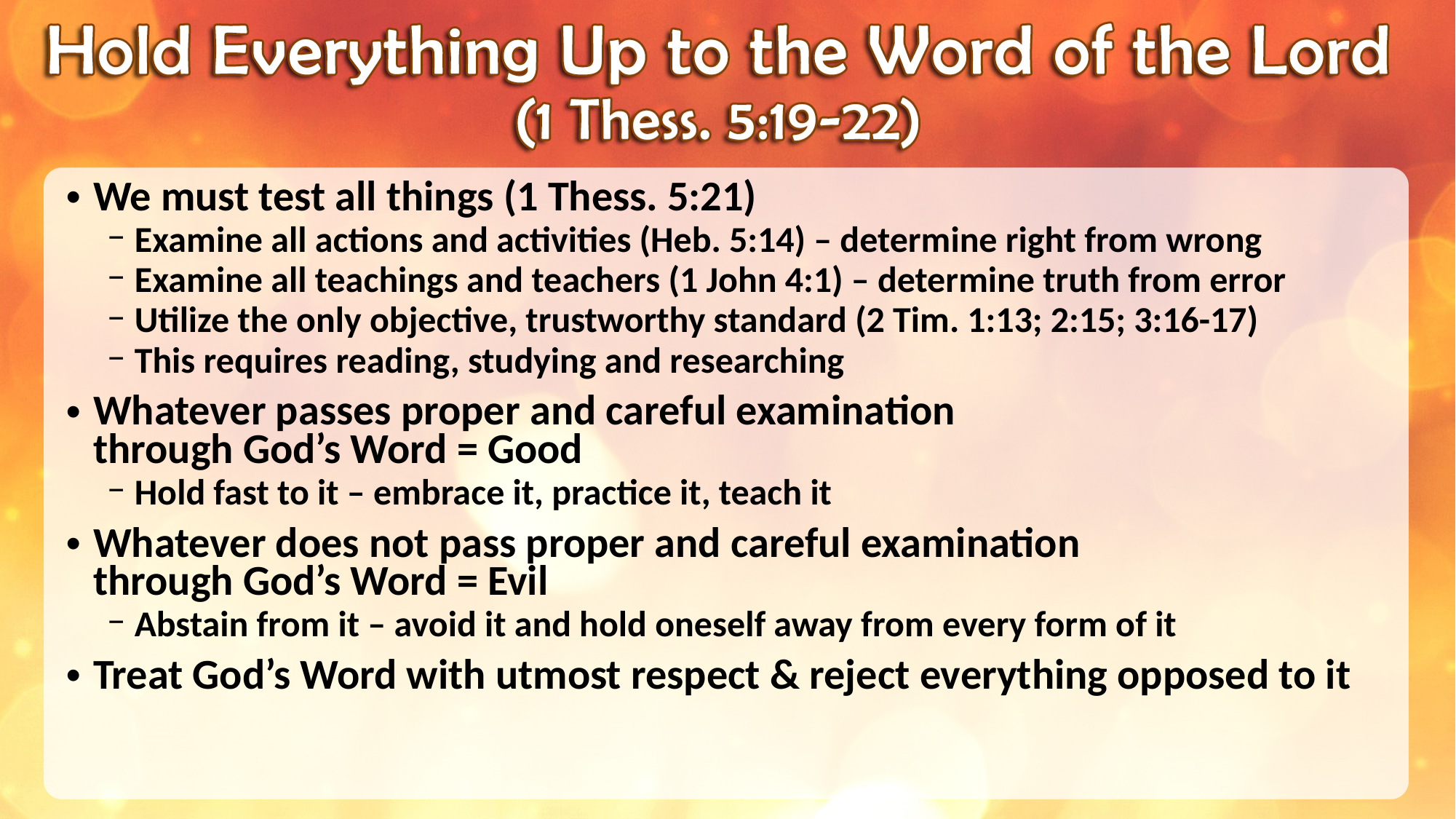

We must test all things (1 Thess. 5:21)
Examine all actions and activities (Heb. 5:14) – determine right from wrong
Examine all teachings and teachers (1 John 4:1) – determine truth from error
Utilize the only objective, trustworthy standard (2 Tim. 1:13; 2:15; 3:16-17)
This requires reading, studying and researching
Whatever passes proper and careful examination
through God’s Word = Good
Hold fast to it – embrace it, practice it, teach it
Whatever does not pass proper and careful examination
through God’s Word = Evil
Abstain from it – avoid it and hold oneself away from every form of it
Treat God’s Word with utmost respect & reject everything opposed to it